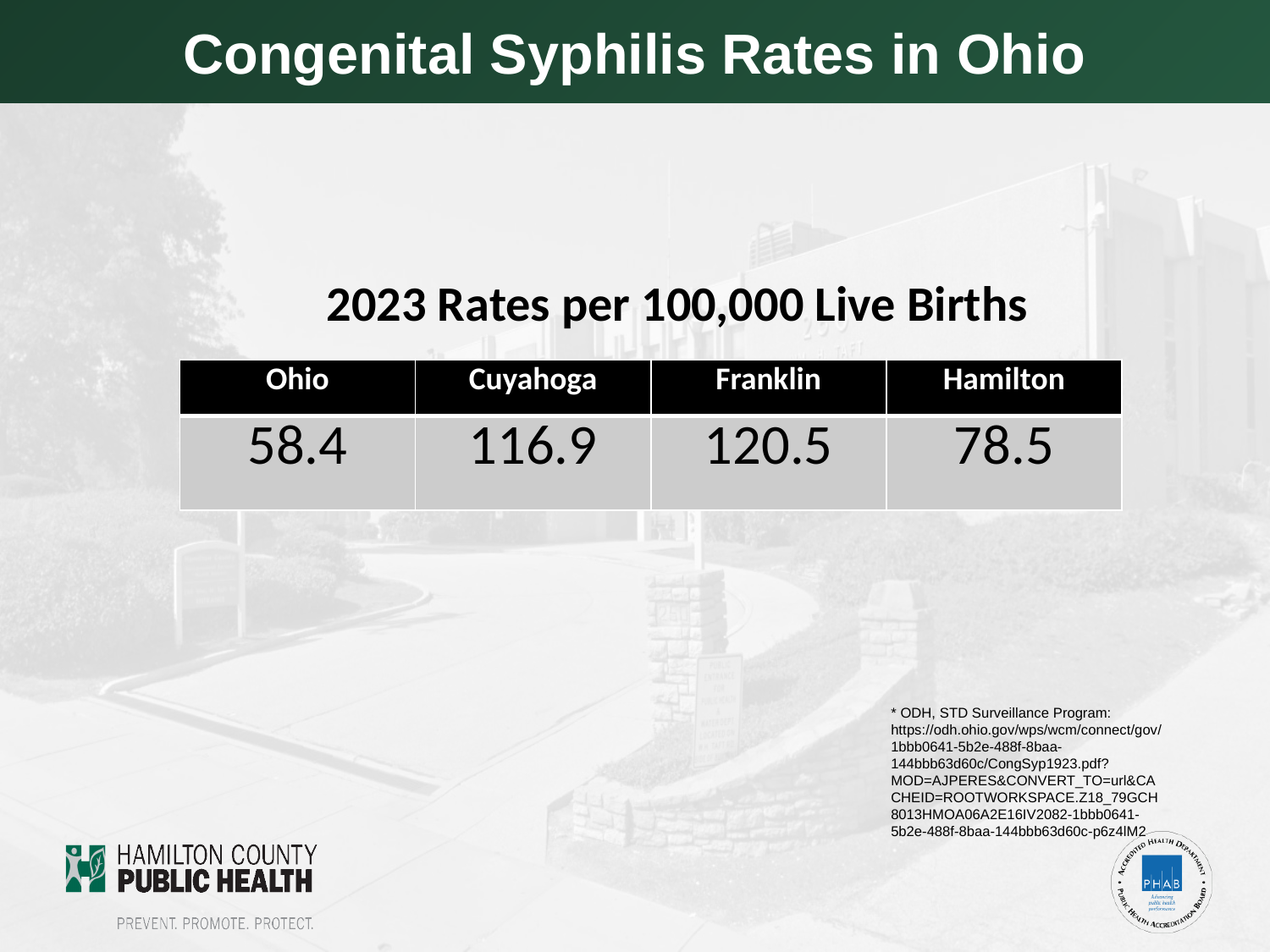

Congenital Syphilis Rates in Ohio
# 2023 Rates per 100,000 Live Births
| Ohio | Cuyahoga | Franklin | Hamilton |
| --- | --- | --- | --- |
| 58.4 | 116.9 | 120.5 | 78.5 |
* ODH, STD Surveillance Program: https://odh.ohio.gov/wps/wcm/connect/gov/1bbb0641-5b2e-488f-8baa-144bbb63d60c/CongSyp1923.pdf?MOD=AJPERES&CONVERT_TO=url&CACHEID=ROOTWORKSPACE.Z18_79GCH8013HMOA06A2E16IV2082-1bbb0641-5b2e-488f-8baa-144bbb63d60c-p6z4lM2